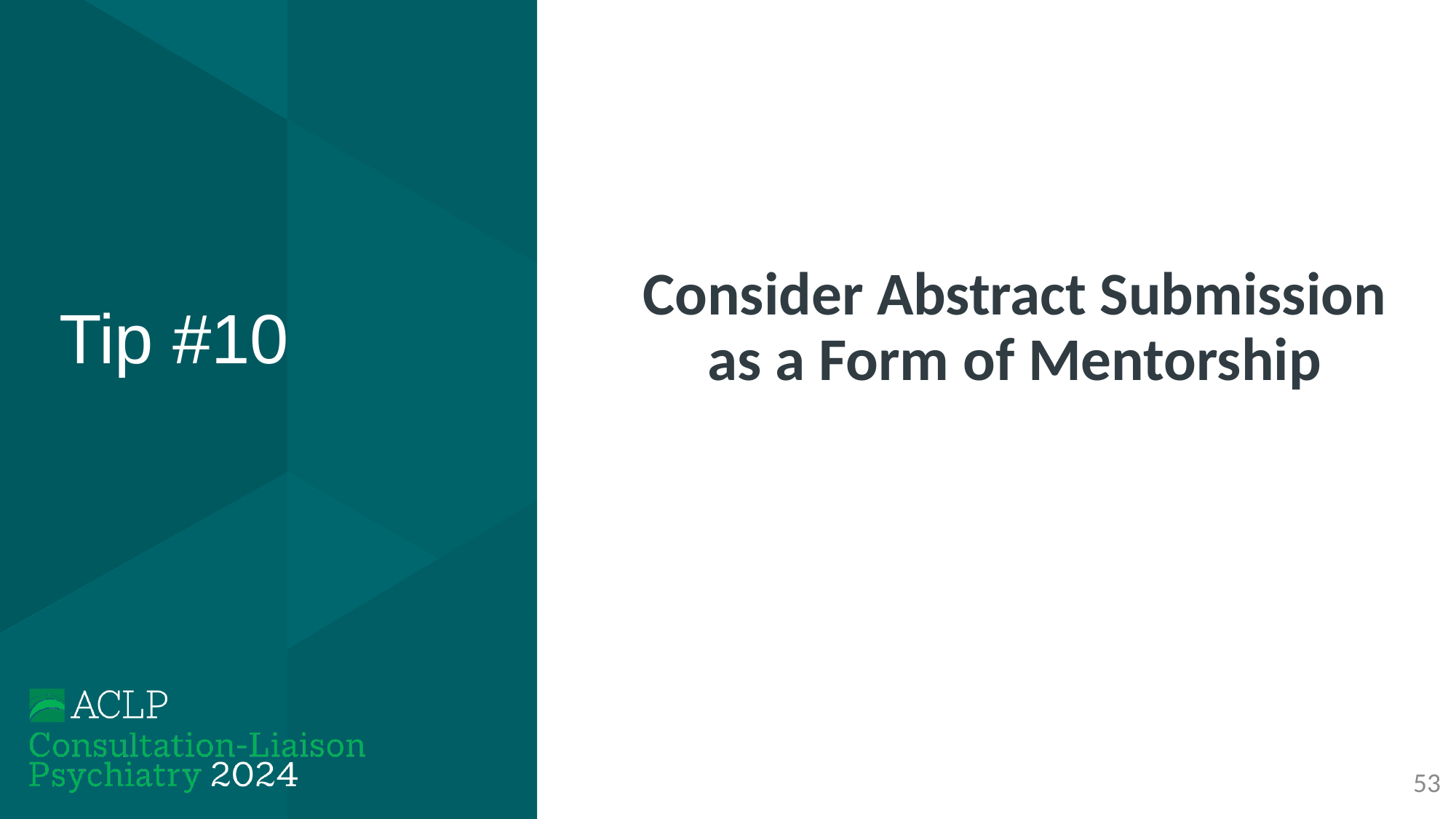

# Tip #10
Consider Abstract Submission as a Form of Mentorship

53